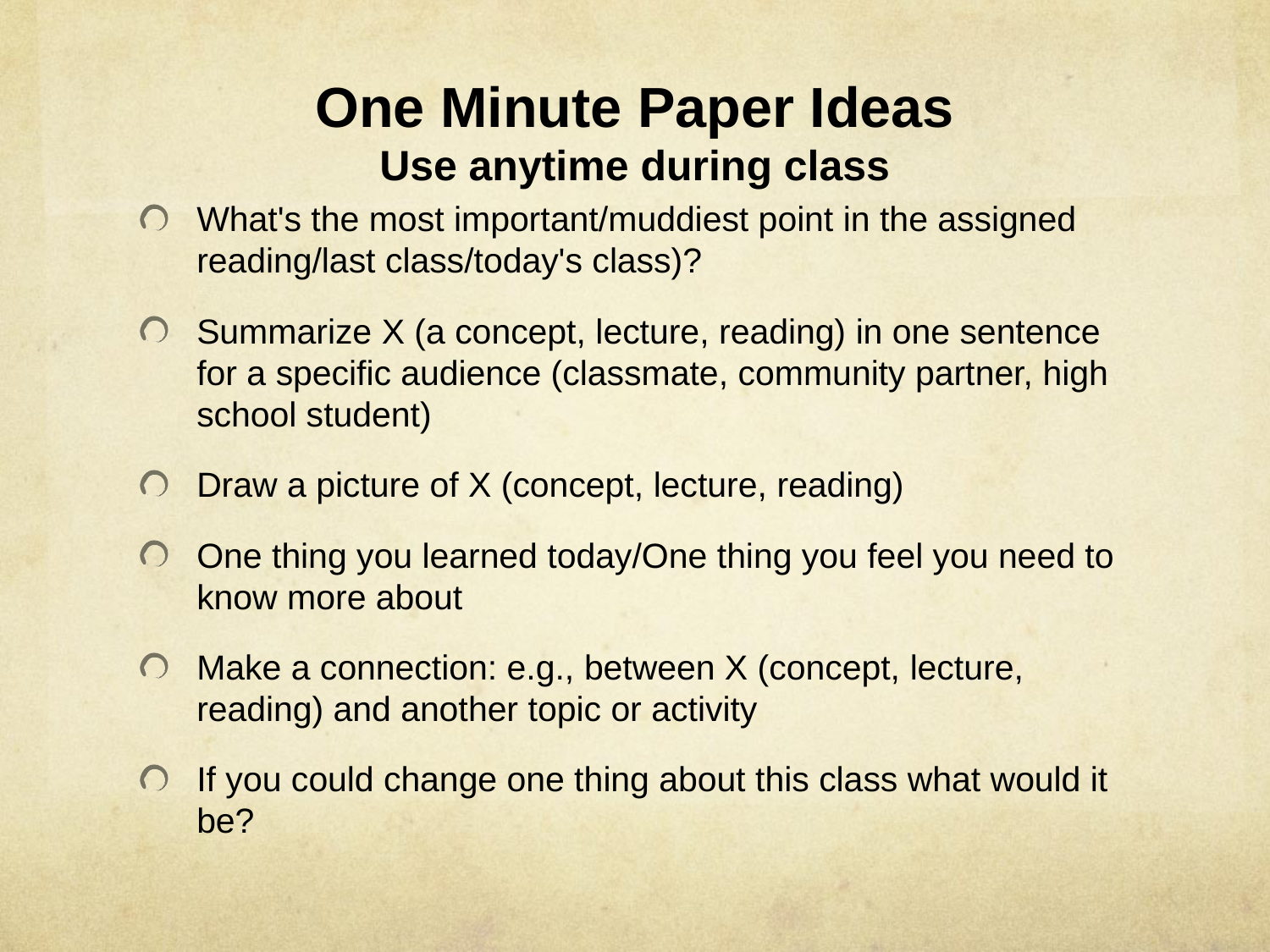

# One Minute Paper Ideas Use anytime during class
What's the most important/muddiest point in the assigned reading/last class/today's class)?
Summarize X (a concept, lecture, reading) in one sentence for a specific audience (classmate, community partner, high school student)
Draw a picture of X (concept, lecture, reading)
One thing you learned today/One thing you feel you need to know more about
Make a connection: e.g., between X (concept, lecture, reading) and another topic or activity
If you could change one thing about this class what would it be?